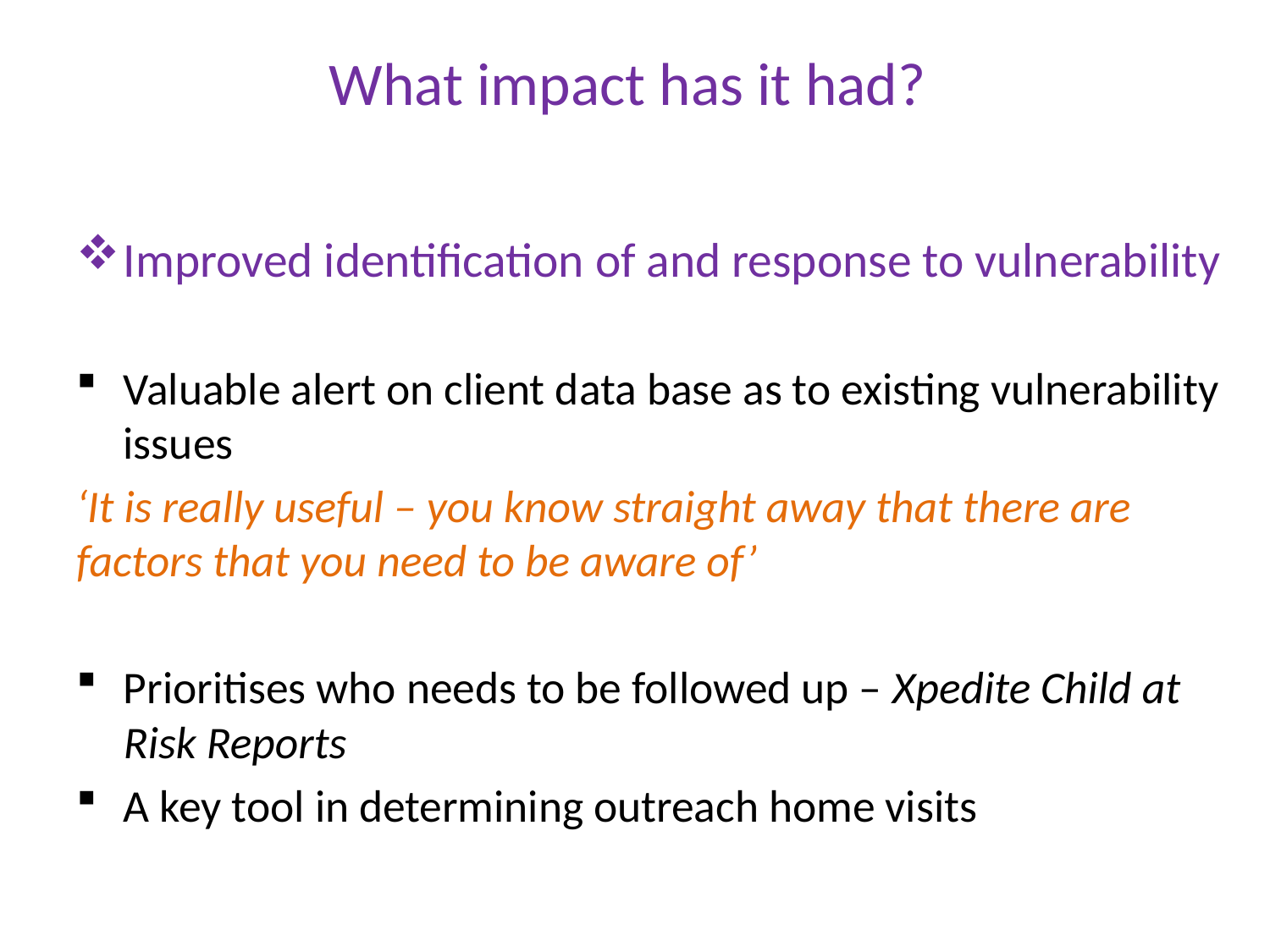

# What impact has it had?
Improved identification of and response to vulnerability

Valuable alert on client data base as to existing vulnerability issues
‘It is really useful – you know straight away that there are factors that you need to be aware of’

Prioritises who needs to be followed up – Xpedite Child at Risk Reports
A key tool in determining outreach home visits